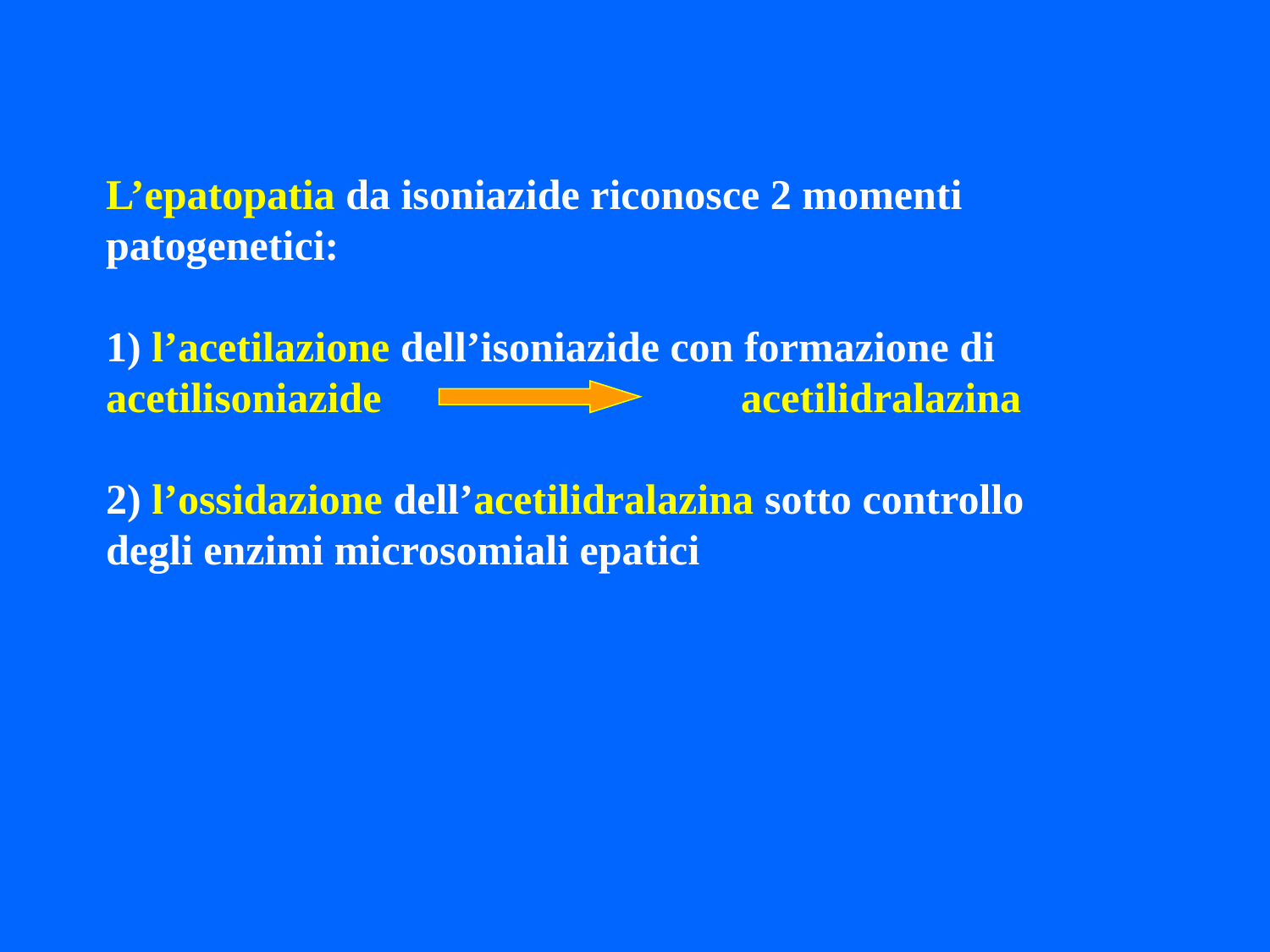

L’epatopatia da isoniazide riconosce 2 momenti patogenetici:

1) l’acetilazione dell’isoniazide con formazione di acetilisoniazide			acetilidralazina

2) l’ossidazione dell’acetilidralazina sotto controllo degli enzimi microsomiali epatici